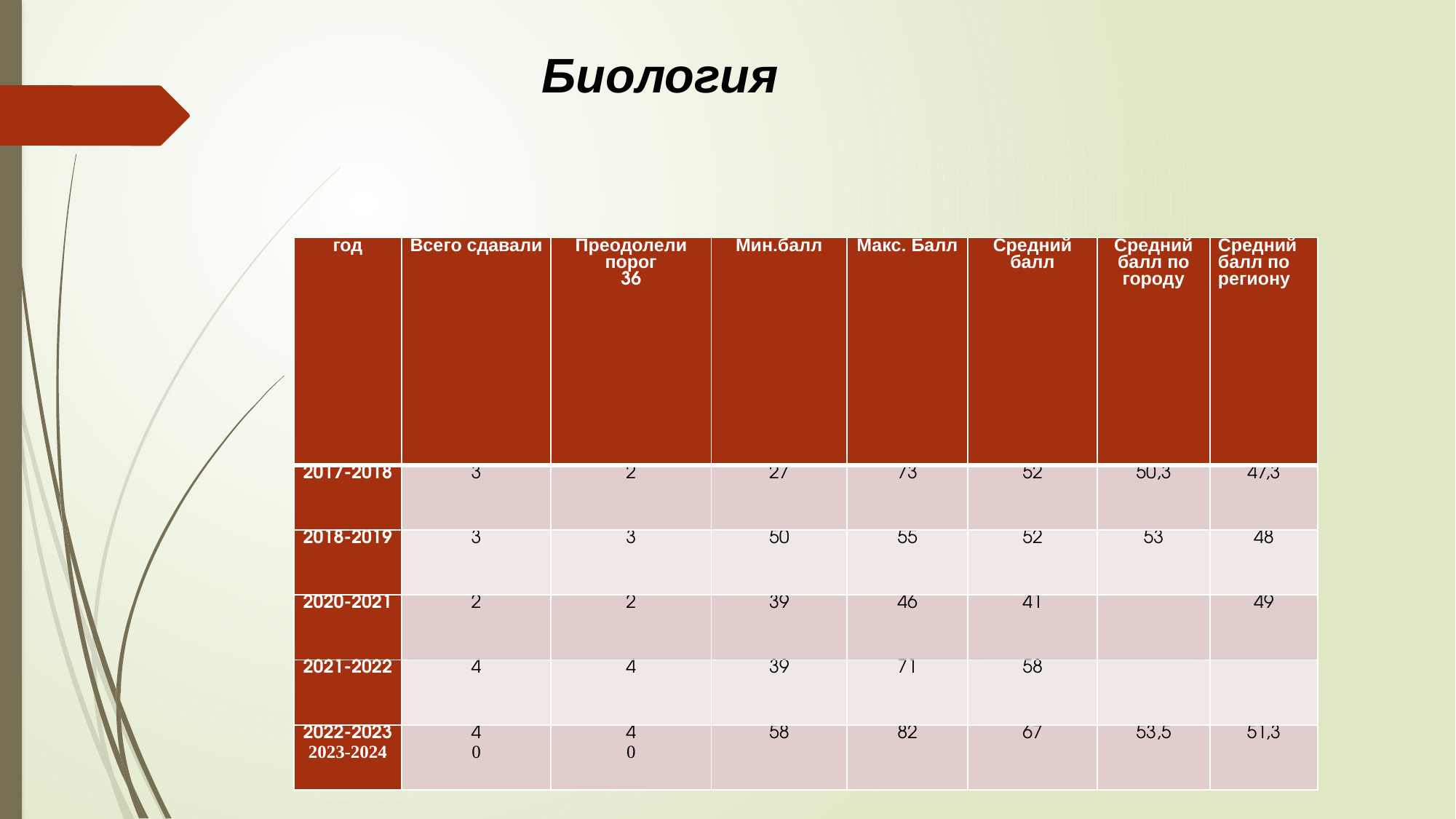

Биология
| год | Всего сдавали | Преодолели порог 36 | Мин.балл | Макс. Балл | Средний балл | Средний балл по городу | Средний балл по региону |
| --- | --- | --- | --- | --- | --- | --- | --- |
| 2017-2018 | 3 | 2 | 27 | 73 | 52 | 50,3 | 47,3 |
| 2018-2019 | 3 | 3 | 50 | 55 | 52 | 53 | 48 |
| 2020-2021 | 2 | 2 | 39 | 46 | 41 |  | 49 |
| 2021-2022 | 4 | 4 | 39 | 71 | 58 |  |  |
| 2022-2023 2023-2024 | 4 0 | 4 0 | 58 | 82 | 67 | 53,5 | 51,3 |